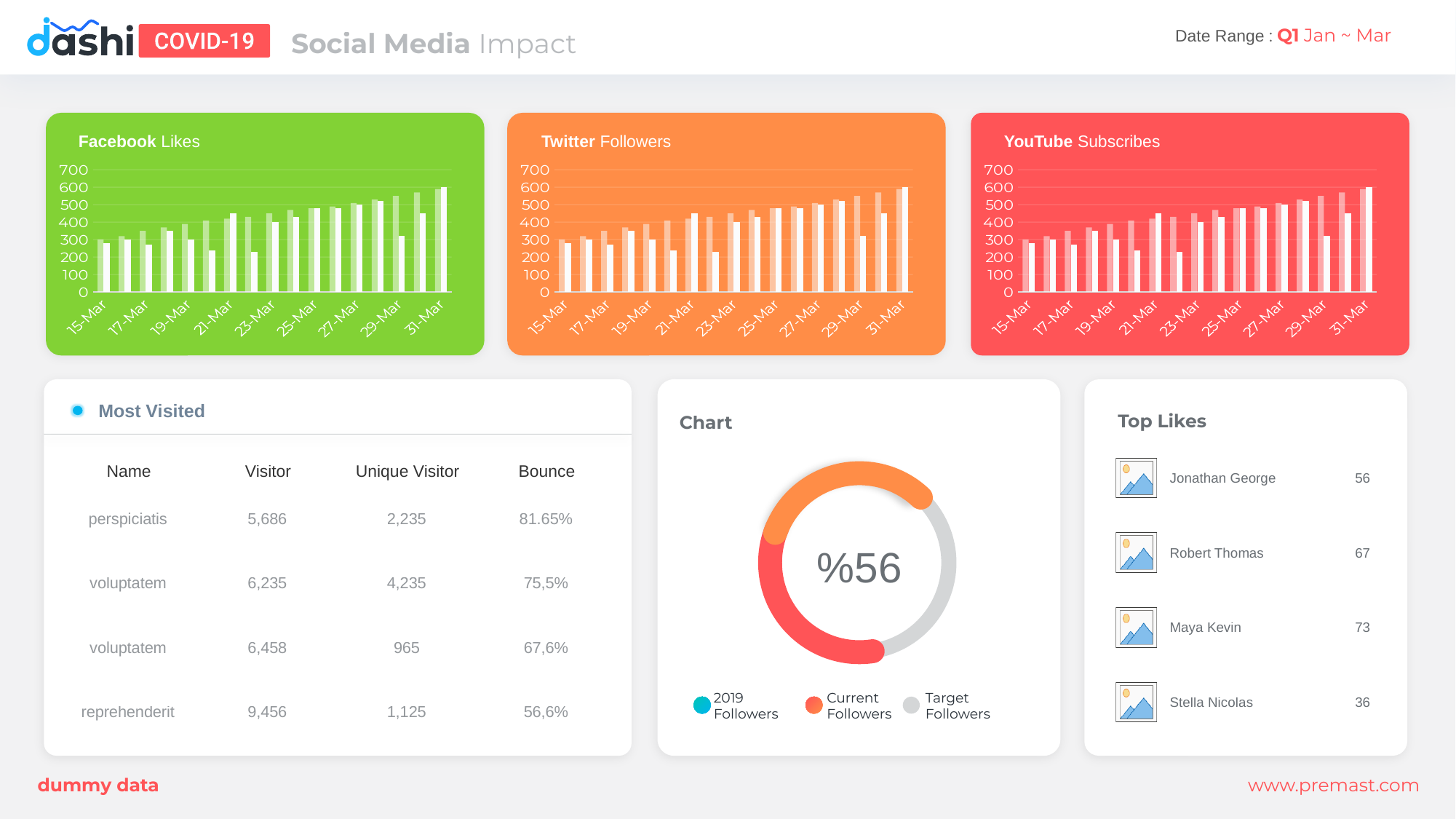

Social Media Impact

Facebook Likes
Twitter Followers
YouTube Subscribes

### Chart

| Category | Target | Current |
|---|---|---|
| 43905 | 300.0 | 280.0 |
| 43906 | 320.0 | 300.0 |
| 43907 | 350.0 | 270.0 |
| 43908 | 370.0 | 352.0 |
| 43909 | 390.0 | 300.0 |
| 43910 | 410.0 | 240.0 |
| 43911 | 420.0 | 450.0 |
| 43912 | 430.0 | 230.0 |
| 43913 | 450.0 | 400.0 |
| 43914 | 470.0 | 430.0 |
| 43915 | 480.0 | 480.0 |
| 43916 | 490.0 | 480.0 |
| 43917 | 510.0 | 500.0 |
| 43918 | 530.0 | 520.0 |
| 43919 | 550.0 | 320.0 |
| 43920 | 570.0 | 450.0 |
| 43921 | 590.0 | 600.0 |

### Chart

| Category | Target | Current |
|---|---|---|
| 43905 | 300.0 | 280.0 |
| 43906 | 320.0 | 300.0 |
| 43907 | 350.0 | 270.0 |
| 43908 | 370.0 | 352.0 |
| 43909 | 390.0 | 300.0 |
| 43910 | 410.0 | 240.0 |
| 43911 | 420.0 | 450.0 |
| 43912 | 430.0 | 230.0 |
| 43913 | 450.0 | 400.0 |
| 43914 | 470.0 | 430.0 |
| 43915 | 480.0 | 480.0 |
| 43916 | 490.0 | 480.0 |
| 43917 | 510.0 | 500.0 |
| 43918 | 530.0 | 520.0 |
| 43919 | 550.0 | 320.0 |
| 43920 | 570.0 | 450.0 |
| 43921 | 590.0 | 600.0 |

### Chart

| Category | Target | Current |
|---|---|---|
| 43905 | 300.0 | 280.0 |
| 43906 | 320.0 | 300.0 |
| 43907 | 350.0 | 270.0 |
| 43908 | 370.0 | 352.0 |
| 43909 | 390.0 | 300.0 |
| 43910 | 410.0 | 240.0 |
| 43911 | 420.0 | 450.0 |
| 43912 | 430.0 | 230.0 |
| 43913 | 450.0 | 400.0 |
| 43914 | 470.0 | 430.0 |
| 43915 | 480.0 | 480.0 |
| 43916 | 490.0 | 480.0 |
| 43917 | 510.0 | 500.0 |
| 43918 | 530.0 | 520.0 |
| 43919 | 550.0 | 320.0 |
| 43920 | 570.0 | 450.0 |
| 43921 | 590.0 | 600.0 |

Most Visited

Top Likes
Chart
Name
Visitor
Unique Visitor
Bounce

Jonathan George
56

perspiciatis
5,686
2,235
81.65%

%56
Robert Thomas
67
voluptatem
6,235
4,235
75,5%

Maya Kevin
73
voluptatem
6,458
965
67,6%

2019 Followers

Current Followers

Target Followers

Stella Nicolas
36
reprehenderit
9,456
1,125
56,6%
dummy data